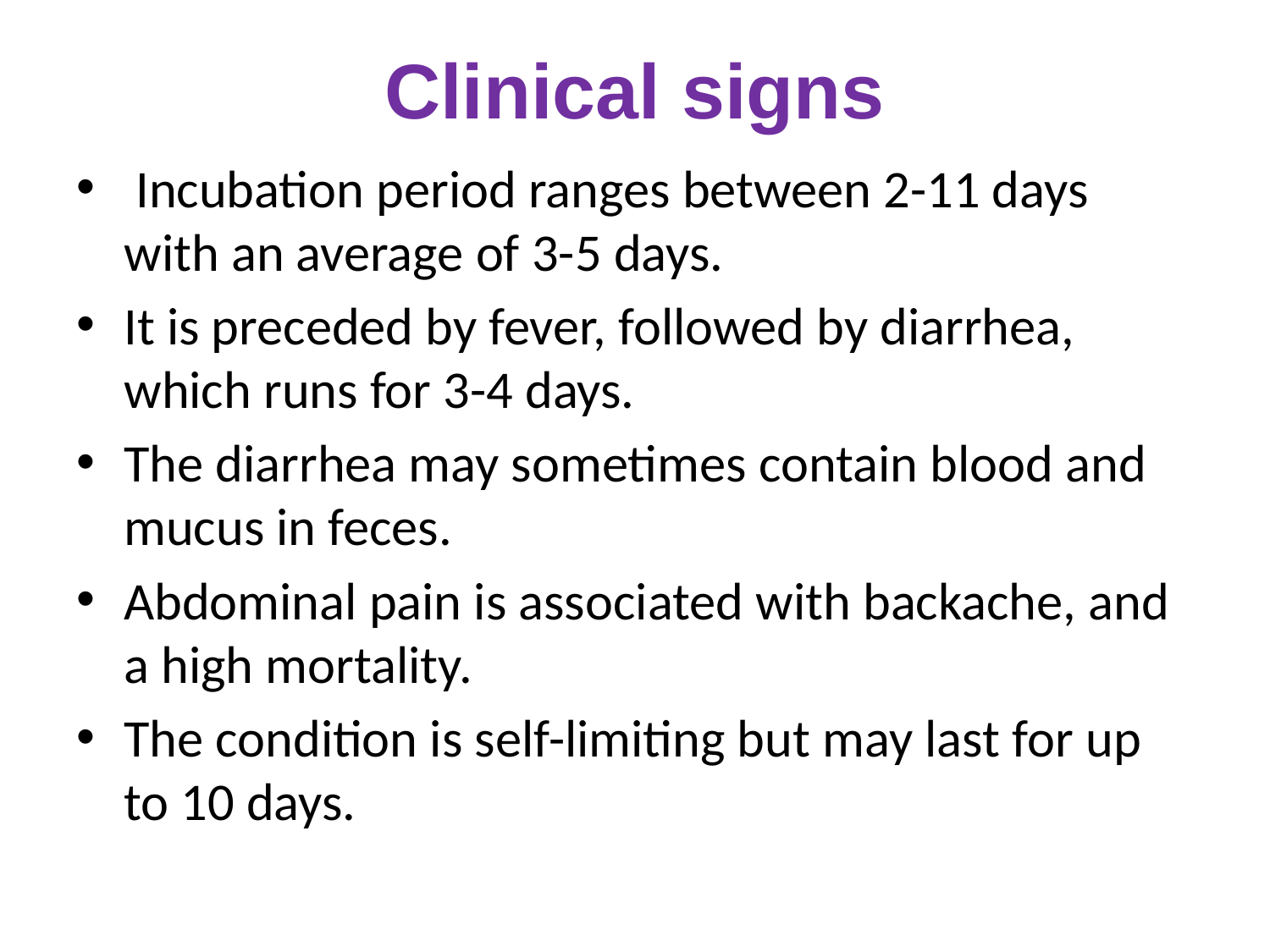

# Clinical signs
 Incubation period ranges between 2-11 days with an average of 3-5 days.
It is preceded by fever, followed by diarrhea, which runs for 3-4 days.
The diarrhea may sometimes contain blood and mucus in feces.
Abdominal pain is associated with backache, and a high mortality.
The condition is self-limiting but may last for up to 10 days.